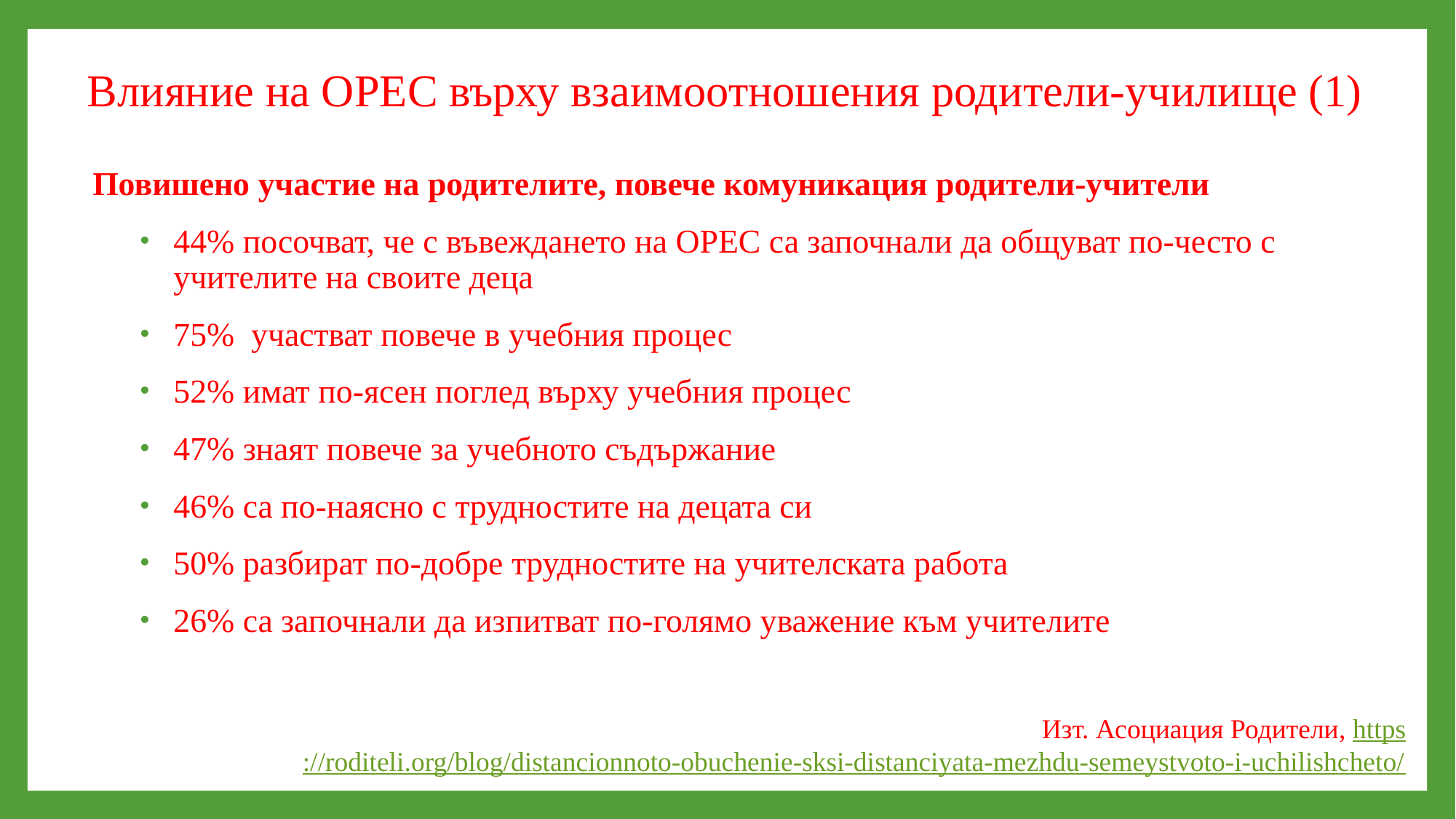

# Влияние на ОРЕС върху взаимоотношения родители-училище (1)
Повишено участие на родителите, повече комуникация родители-учители
44% посочват, че с въвеждането на ОРЕС са започнали да общуват по-често с учителите на своите деца
75%  участват повече в учебния процес
52% имат по-ясен поглед върху учебния процес
47% знаят повече за учебното съдържание
46% са по-наясно с трудностите на децата си
50% разбират по-добре трудностите на учителската работа
26% са започнали да изпитват по-голямо уважение към учителите
Изт. Асоциация Родители, https://roditeli.org/blog/distancionnoto-obuchenie-sksi-distanciyata-mezhdu-semeystvoto-i-uchilishcheto/